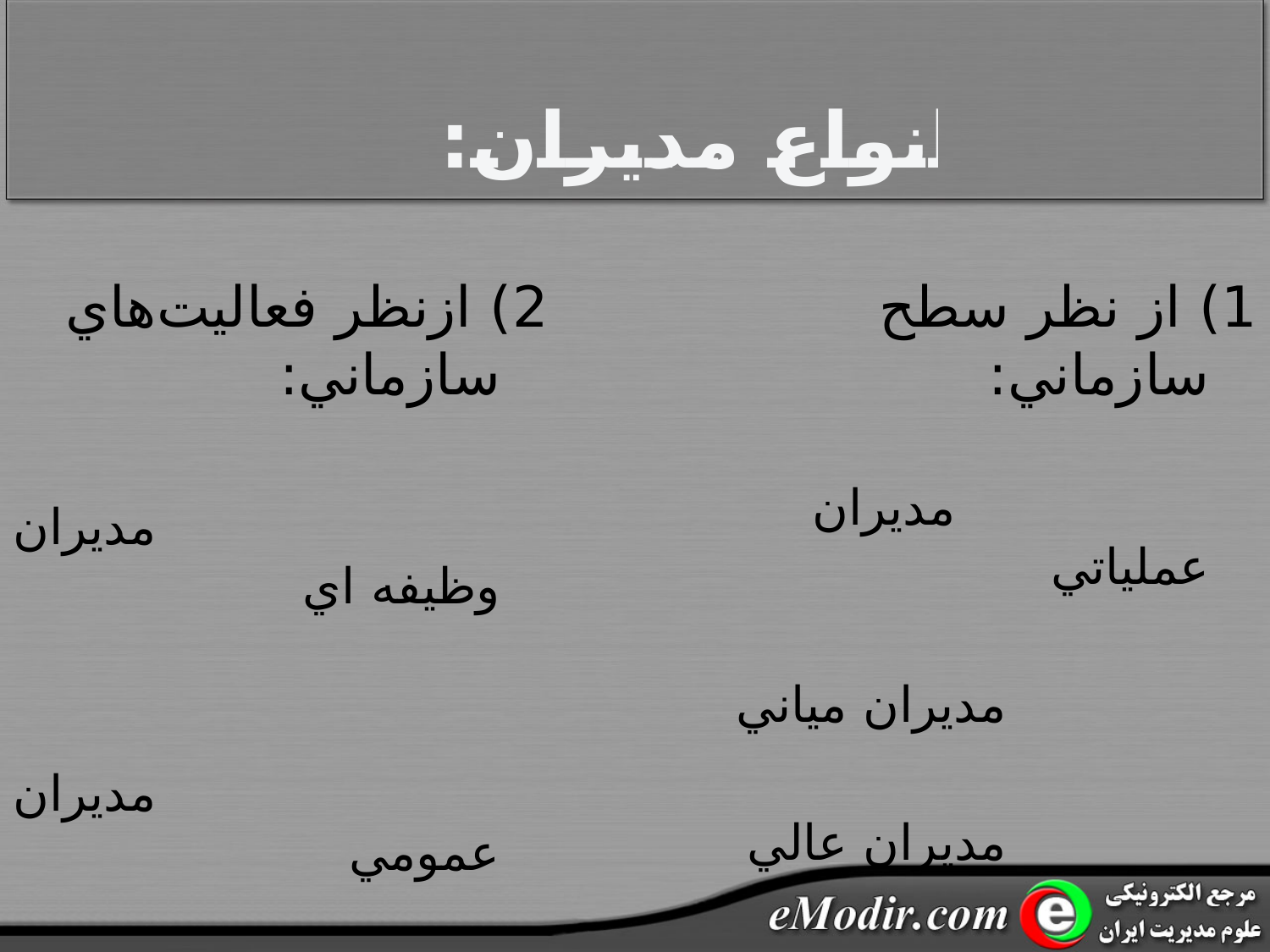

انواع مديران:
2) ازنظر فعاليت‌هاي سازماني:

                         مديران وظيفه اي

                         مديران عمومي
1) از نظر سطح سازماني:
              					مديران عملياتي

                	مديران مياني

                	مديران عالي